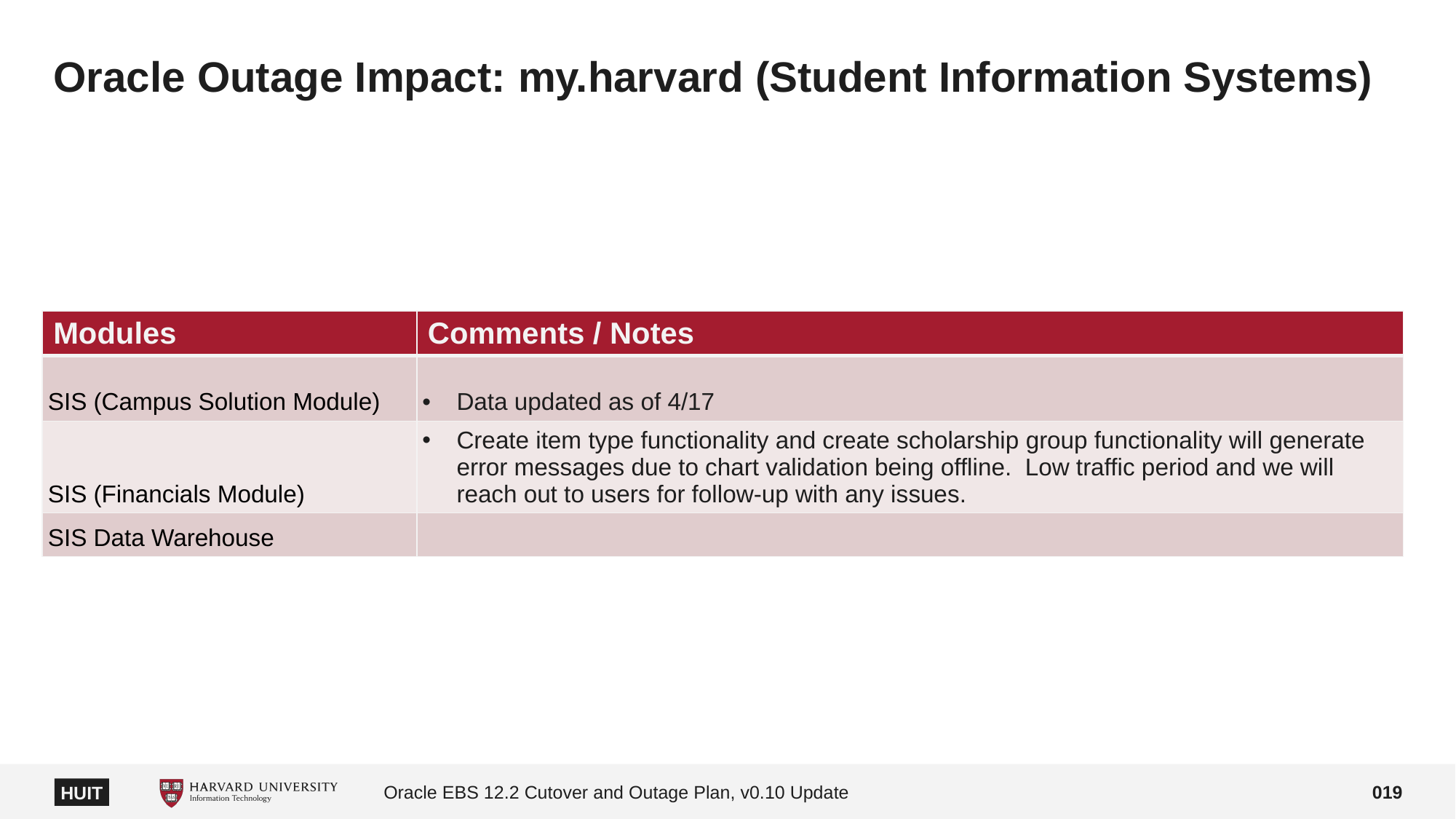

# Oracle Outage Impact: my.harvard (Student Information Systems)

| Modules | Comments / Notes |
| --- | --- |
| SIS (Campus Solution Module) | Data updated as of 4/17 |
| SIS (Financials Module) | Create item type functionality and create scholarship group functionality will generate error messages due to chart validation being offline. Low traffic period and we will reach out to users for follow-up with any issues. |
| SIS Data Warehouse |  |
Oracle EBS 12.2 Cutover and Outage Plan, v0.10 Update
019